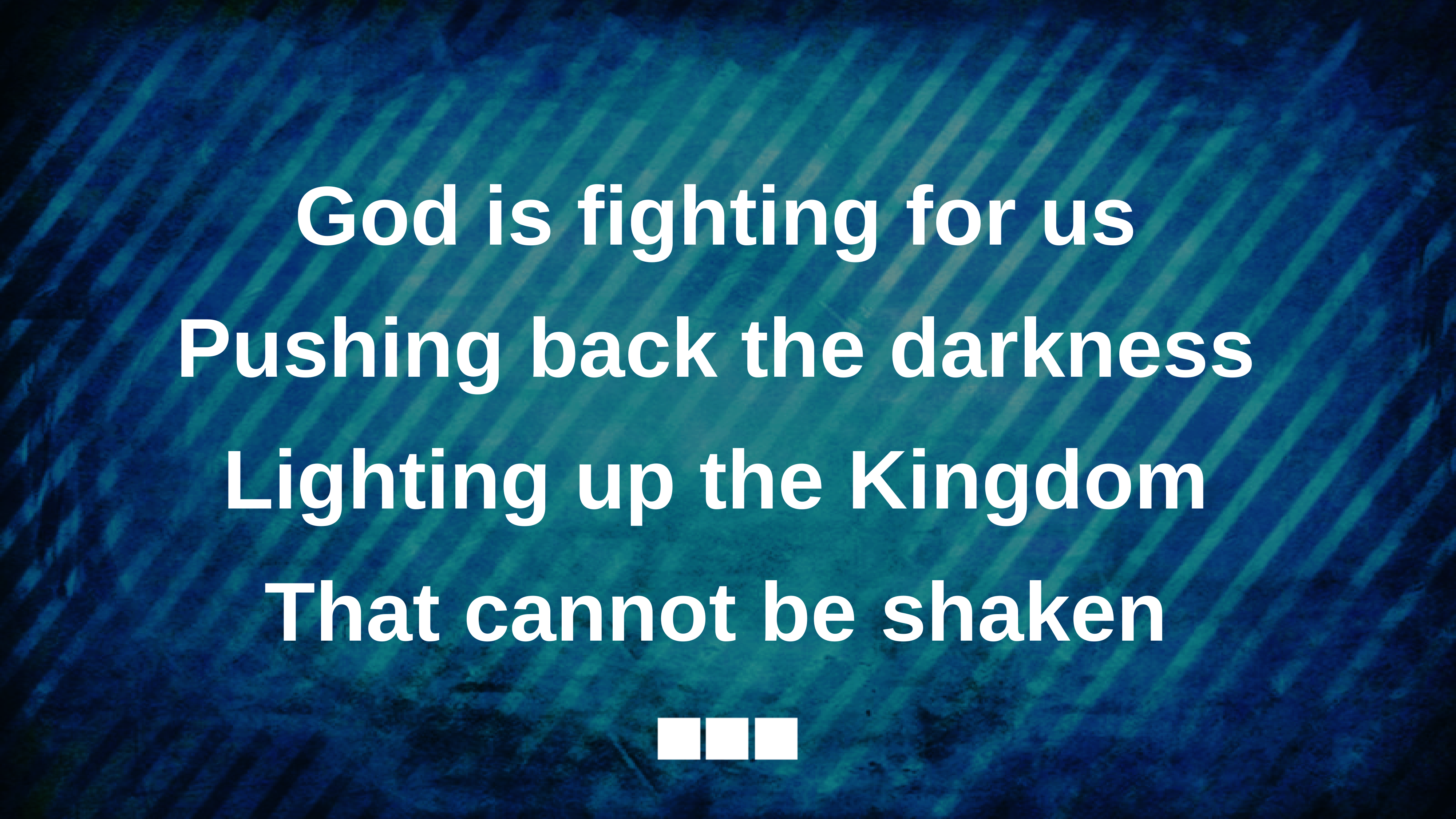

God is fighting for us
Pushing back the darkness
Lighting up the Kingdom
That cannot be shaken